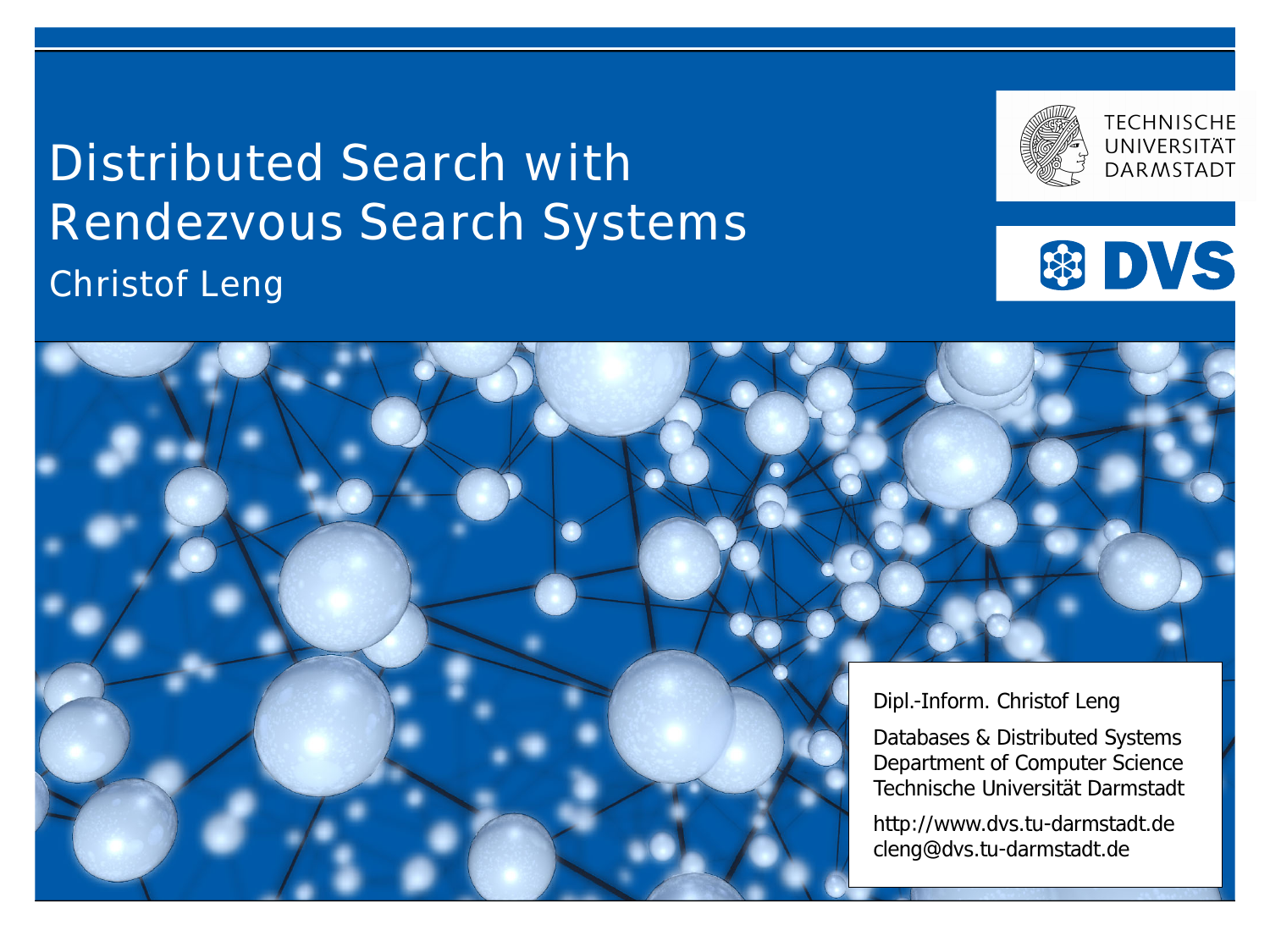

# Distributed Search with Rendezvous Search Systems
Christof Leng
Dipl.-Inform. Christof Leng
Databases & Distributed Systems
Department of Computer Science
Technische Universität Darmstadt
http://www.dvs.tu-darmstadt.de
cleng@dvs.tu-darmstadt.de